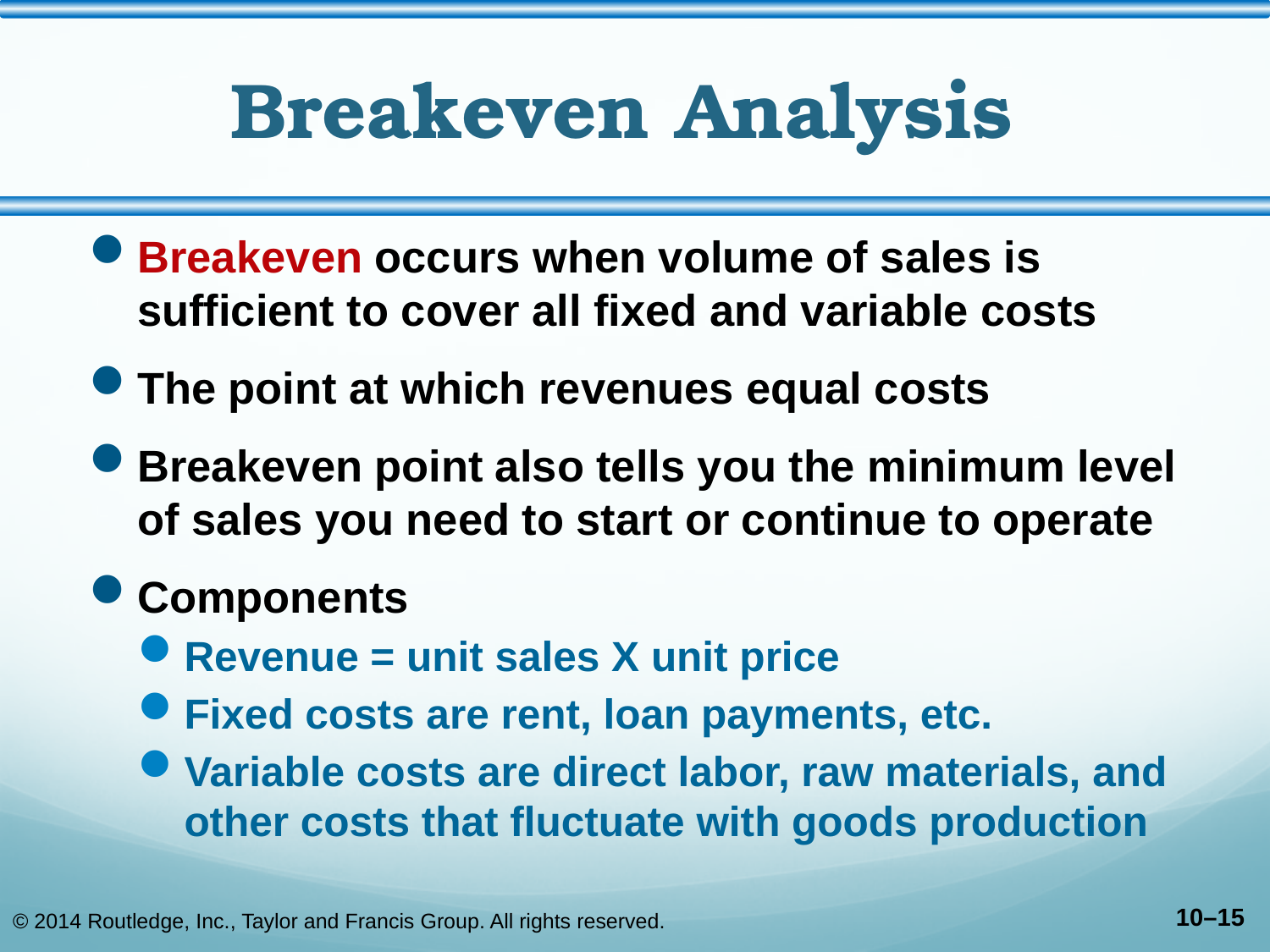

# Breakeven Analysis
Breakeven occurs when volume of sales is sufficient to cover all fixed and variable costs
The point at which revenues equal costs
Breakeven point also tells you the minimum level of sales you need to start or continue to operate
Components
Revenue = unit sales X unit price
Fixed costs are rent, loan payments, etc.
Variable costs are direct labor, raw materials, and other costs that fluctuate with goods production
© 2014 Routledge, Inc., Taylor and Francis Group. All rights reserved.
10–15